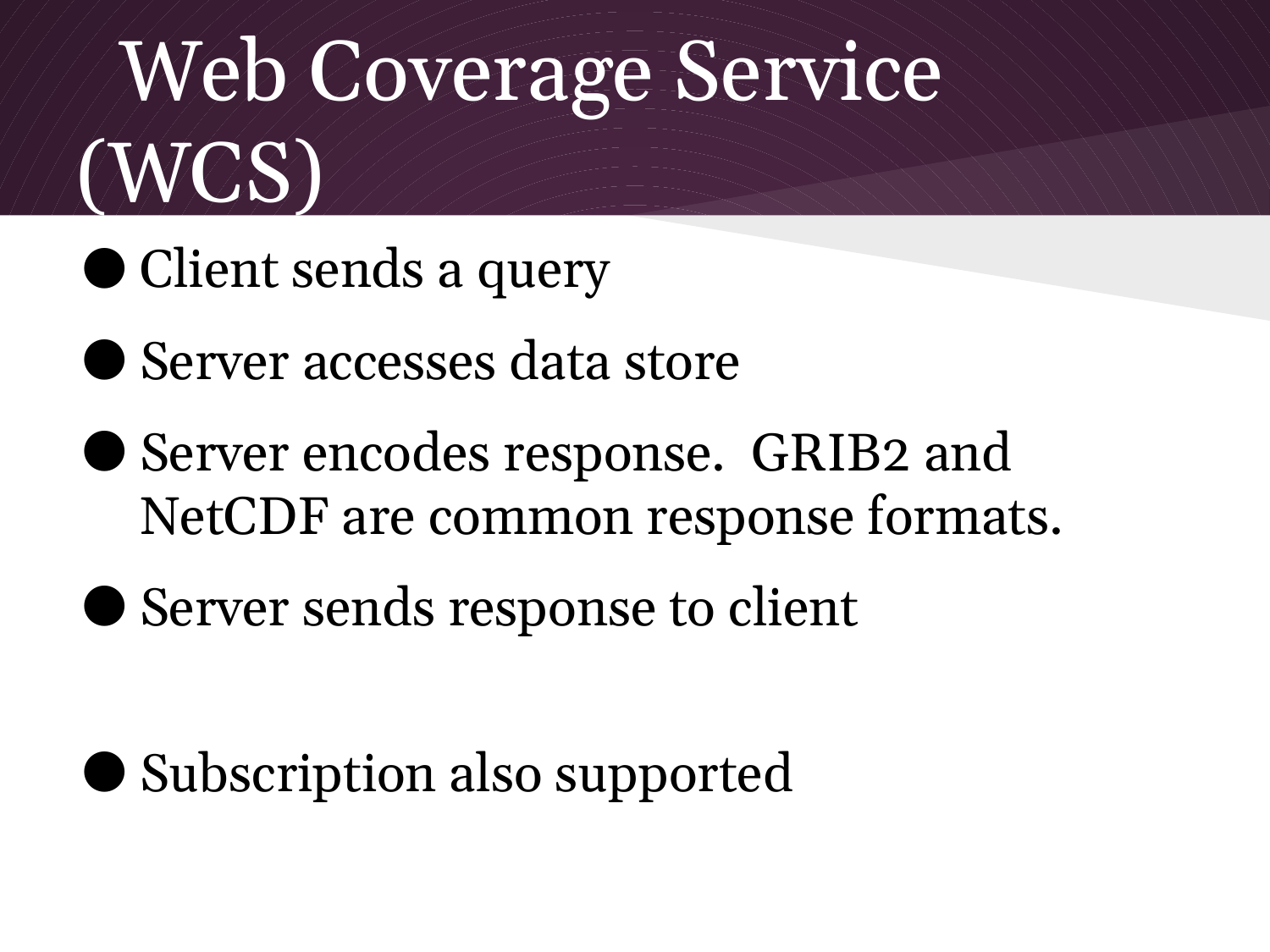

# Web Coverage Service (WCS)
Client sends a query
Server accesses data store
Server encodes response.  GRIB2 and NetCDF are common response formats.
Server sends response to client

Subscription also supported